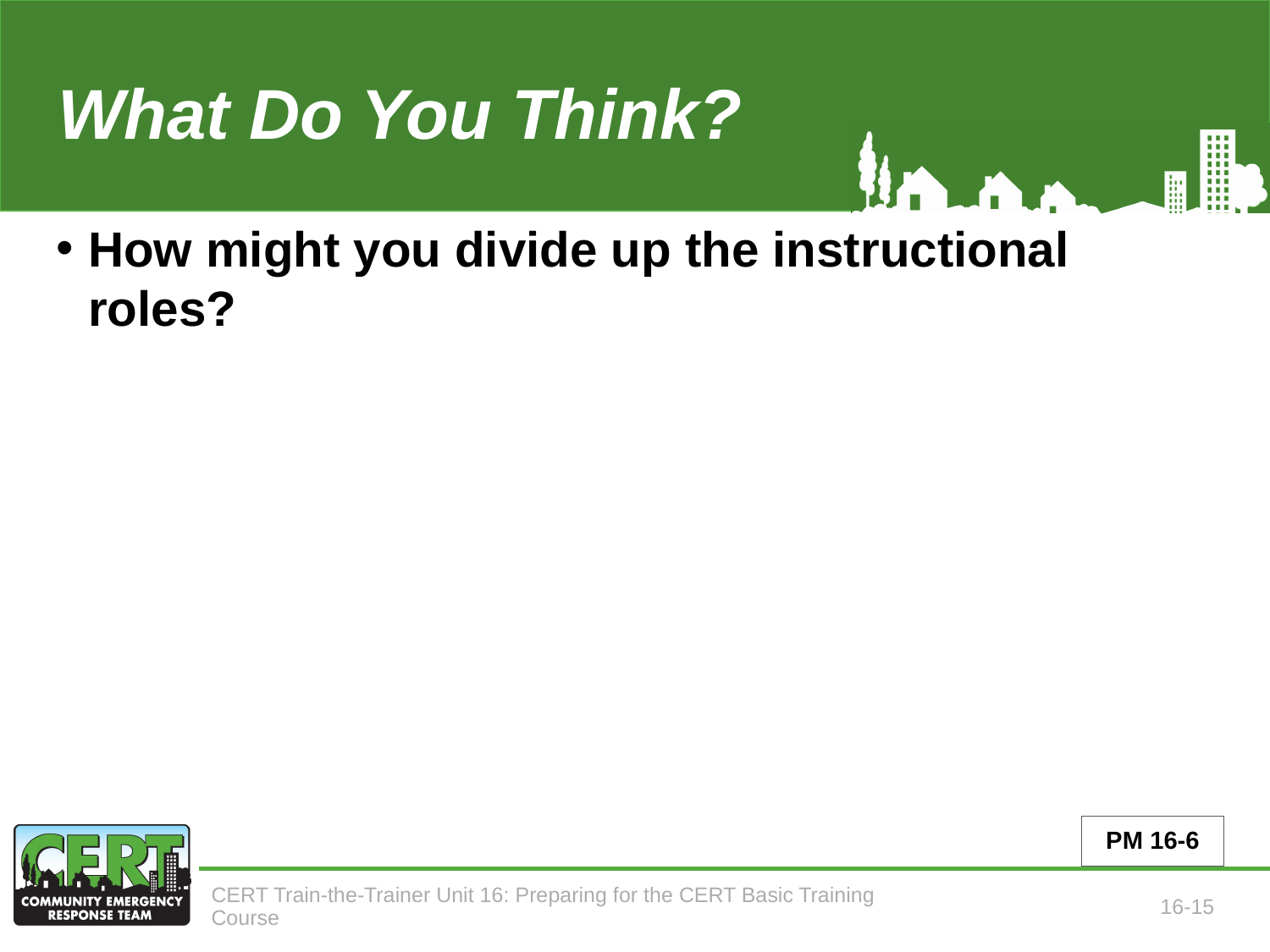

What Do You Think?
# How might you divide up the instructional roles?
PM 16-6
CERT Train-the-Trainer Unit 16: Preparing for the CERT Basic Training Course
16-15